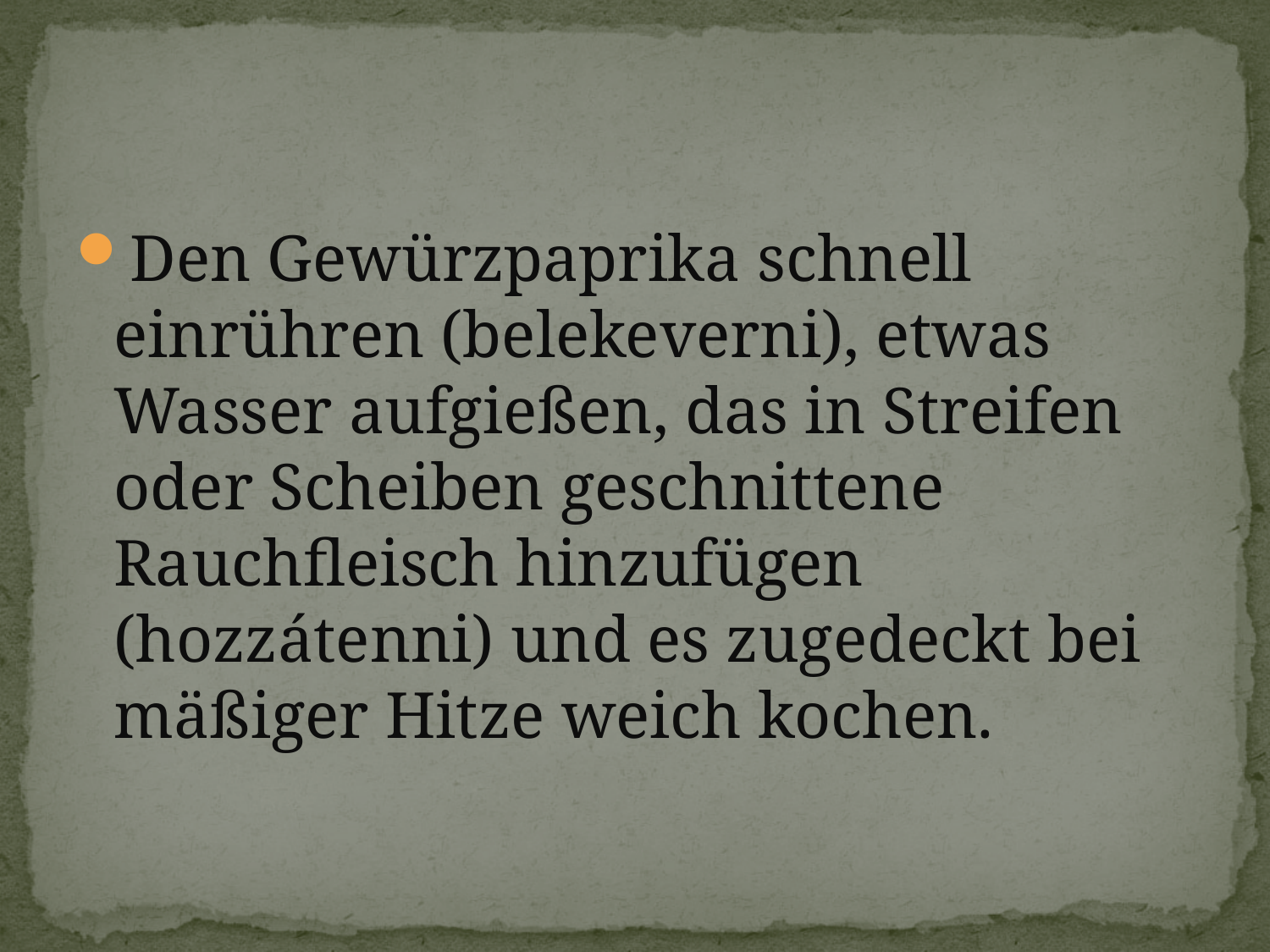

#
Den Gewürzpaprika schnell einrühren (belekeverni), etwas Wasser aufgießen, das in Streifen oder Scheiben geschnittene Rauchfleisch hinzufügen (hozzátenni) und es zugedeckt bei mäßiger Hitze weich kochen.